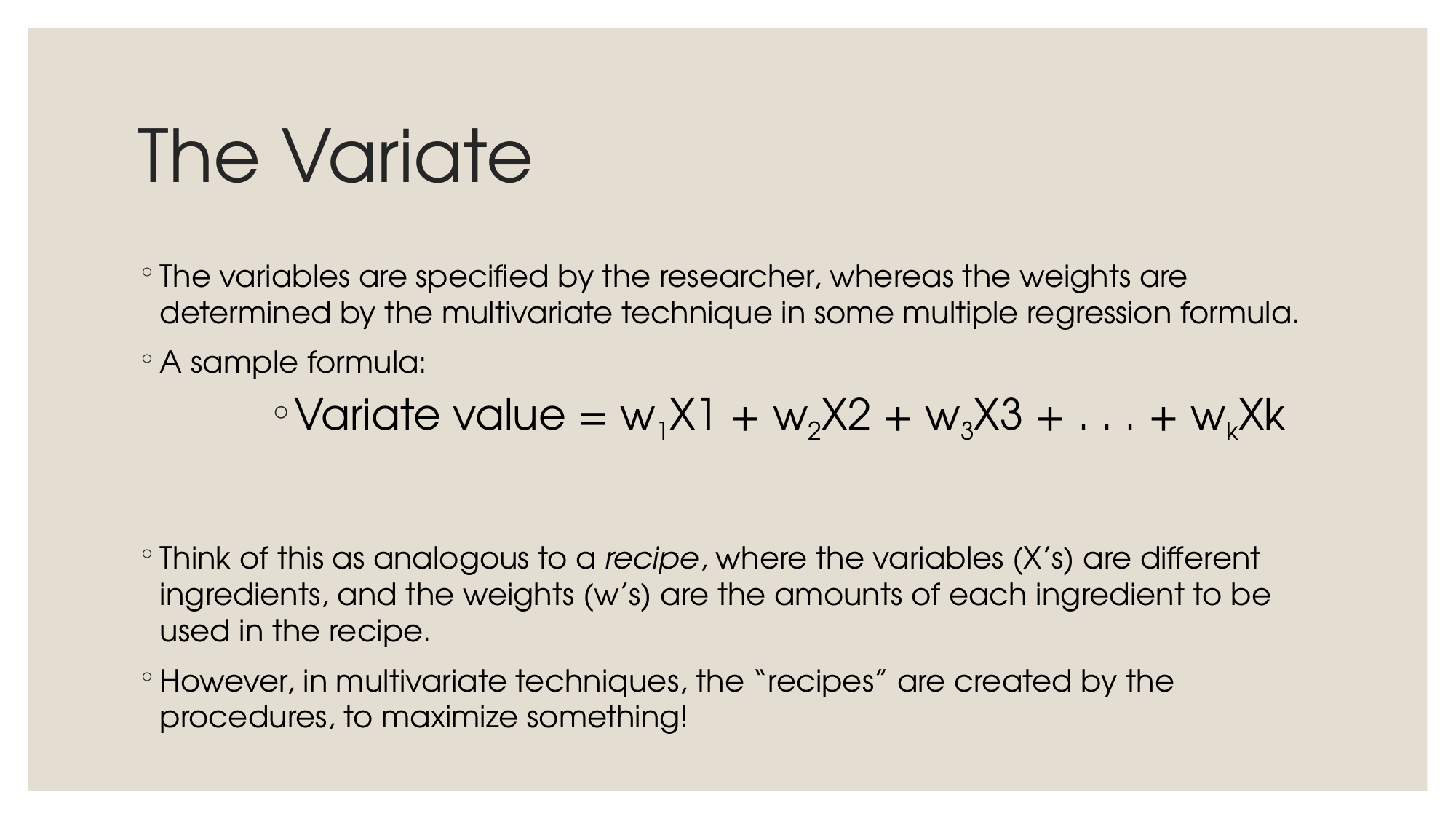

# The Variate
The variables are specified by the researcher, whereas the weights are determined by the multivariate technique in some multiple regression formula.
A sample formula:
Variate value = w1X1 + w2X2 + w3X3 + . . . + wkXk

Think of this as analogous to a recipe, where the variables (X’s) are different ingredients, and the weights (w’s) are the amounts of each ingredient to be used in the recipe.
However, in multivariate techniques, the “recipes” are created by the procedures, to maximize something!